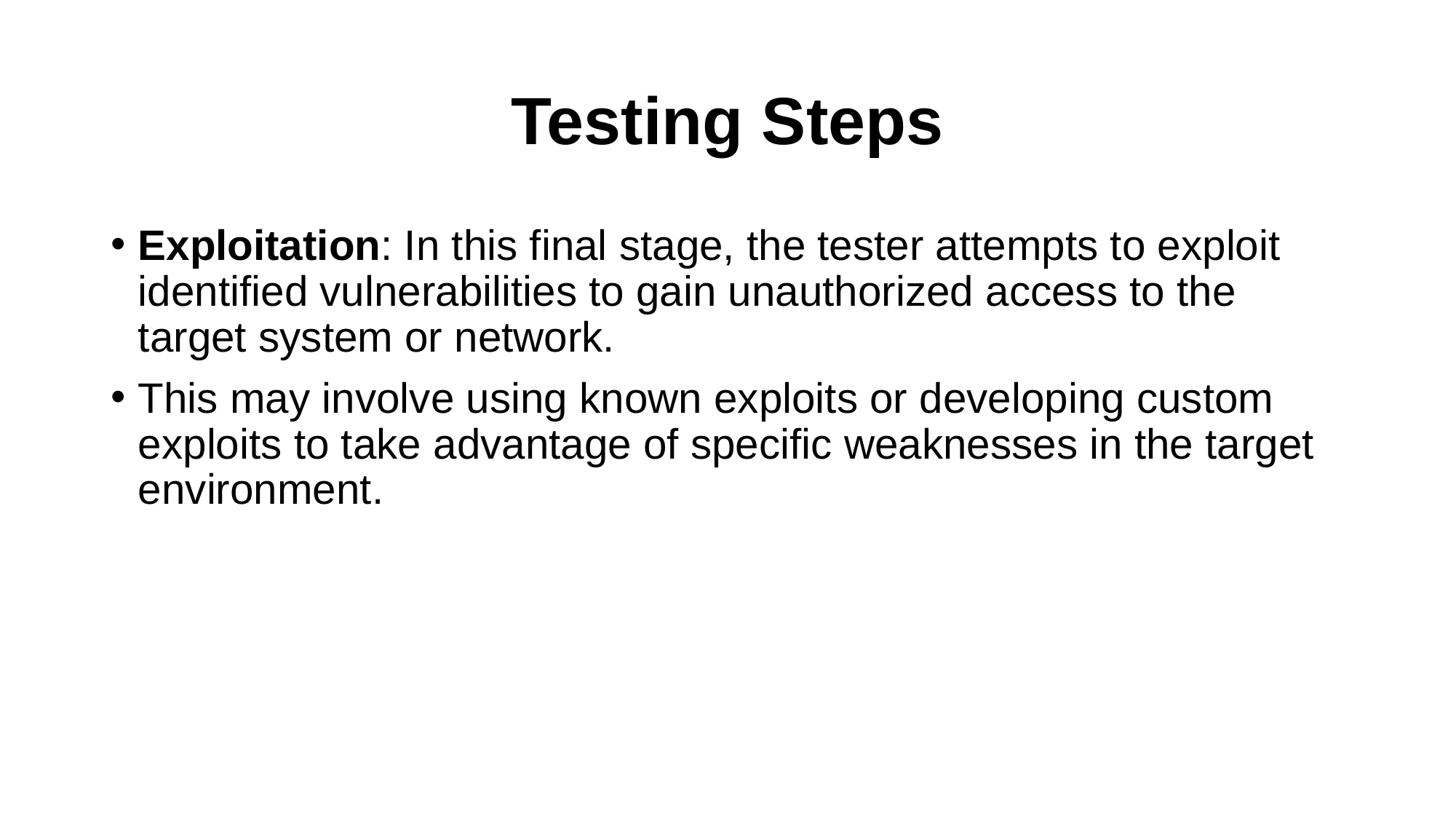

# Testing Steps
Exploitation: In this final stage, the tester attempts to exploit identified vulnerabilities to gain unauthorized access to the target system or network.
This may involve using known exploits or developing custom exploits to take advantage of specific weaknesses in the target environment.